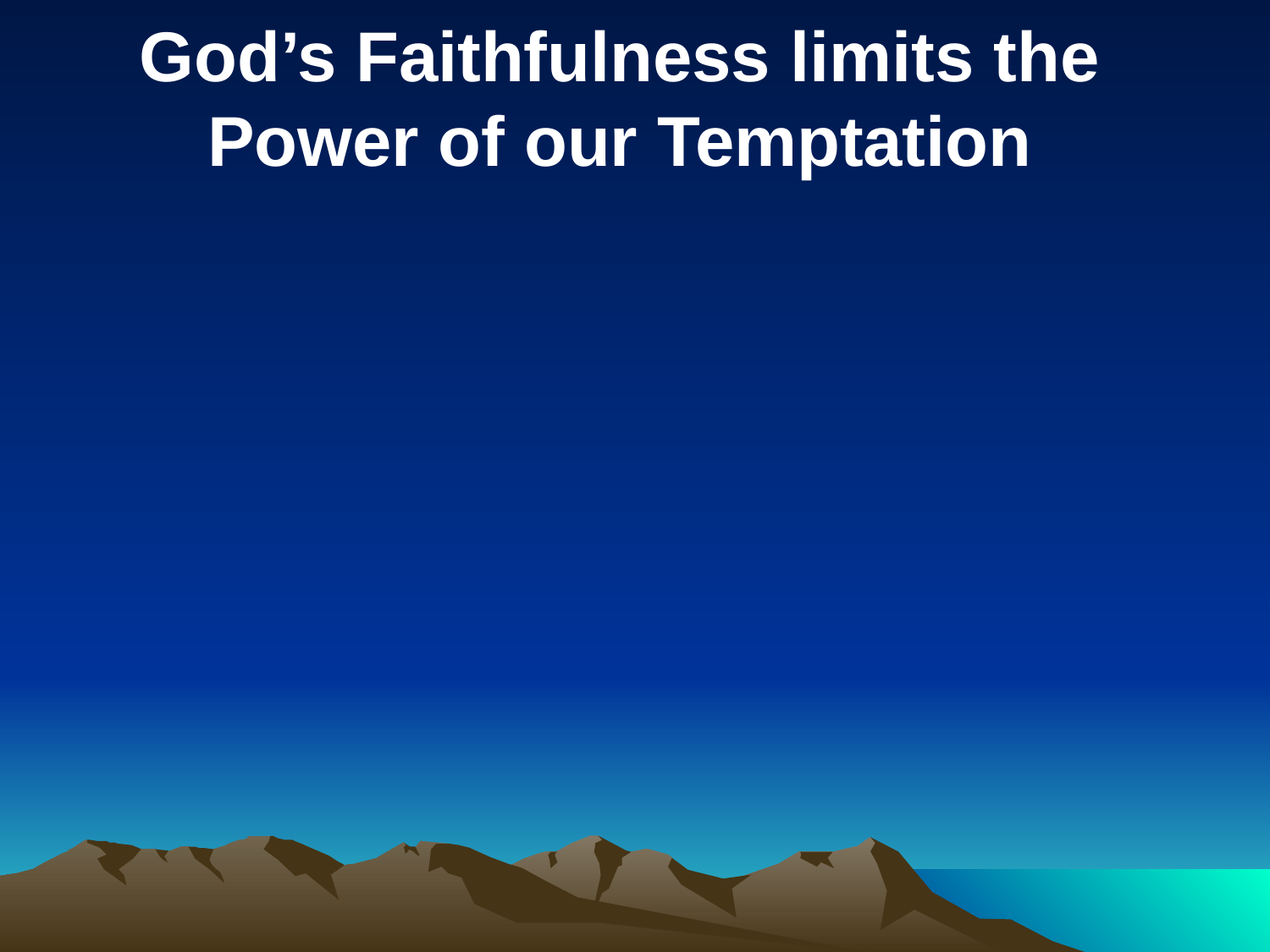

God’s Faithfulness limits the
Power of our Temptation